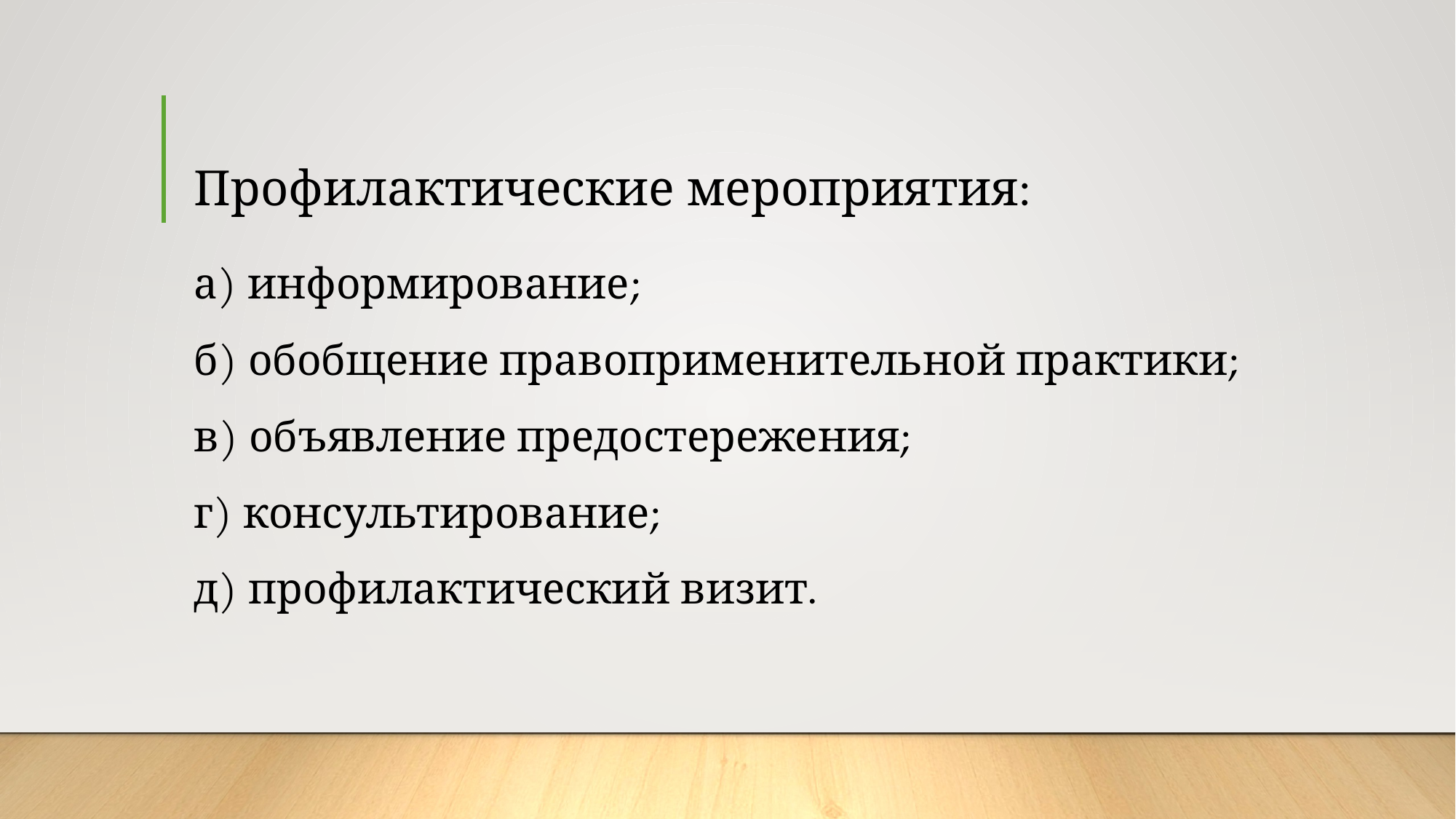

# Профилактические мероприятия:
а) информирование;
б) обобщение правоприменительной практики;
в) объявление предостережения;
г) консультирование;
д) профилактический визит.